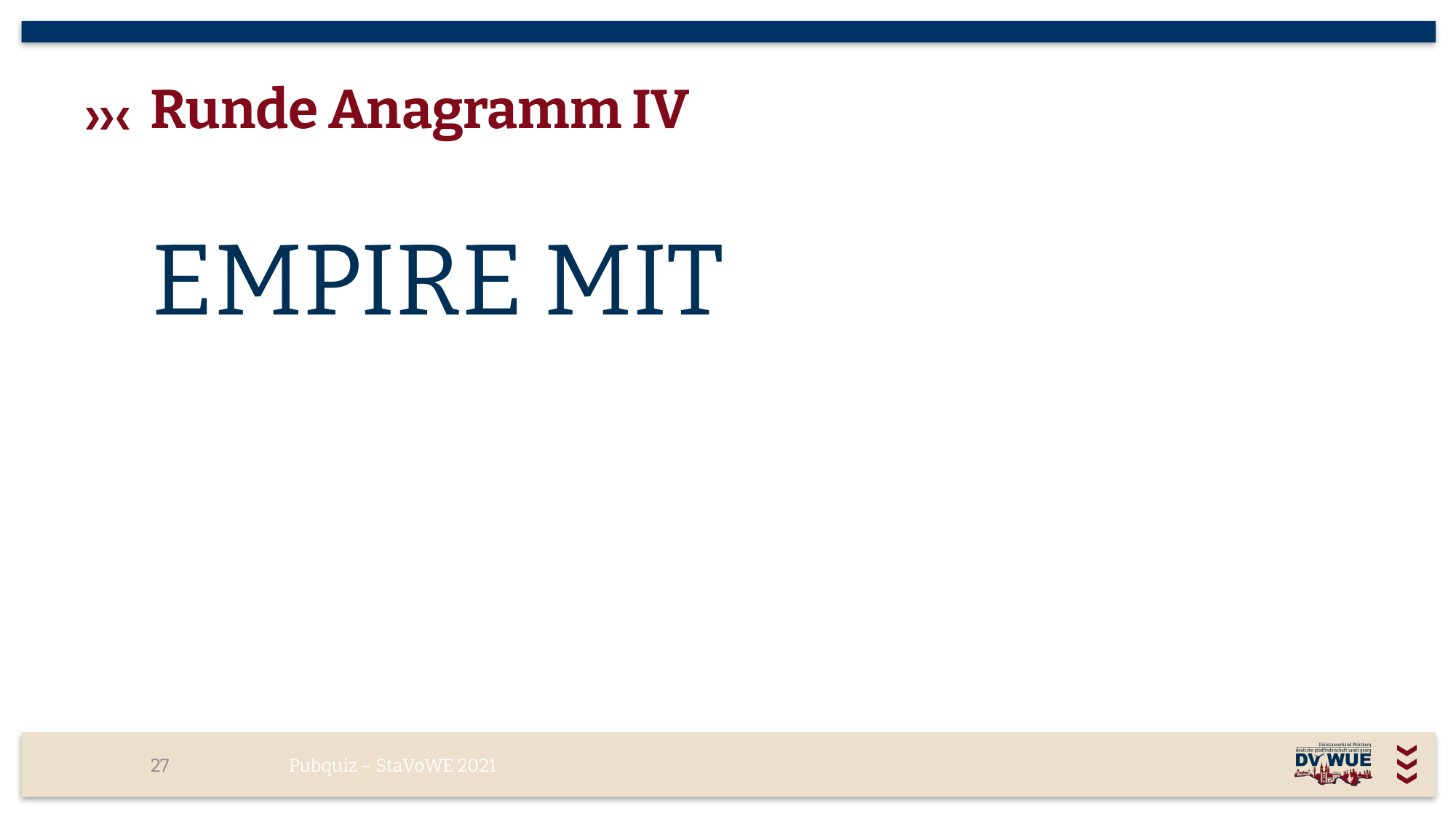

# Runde Anagramm IV
EMPIRE MIT
27